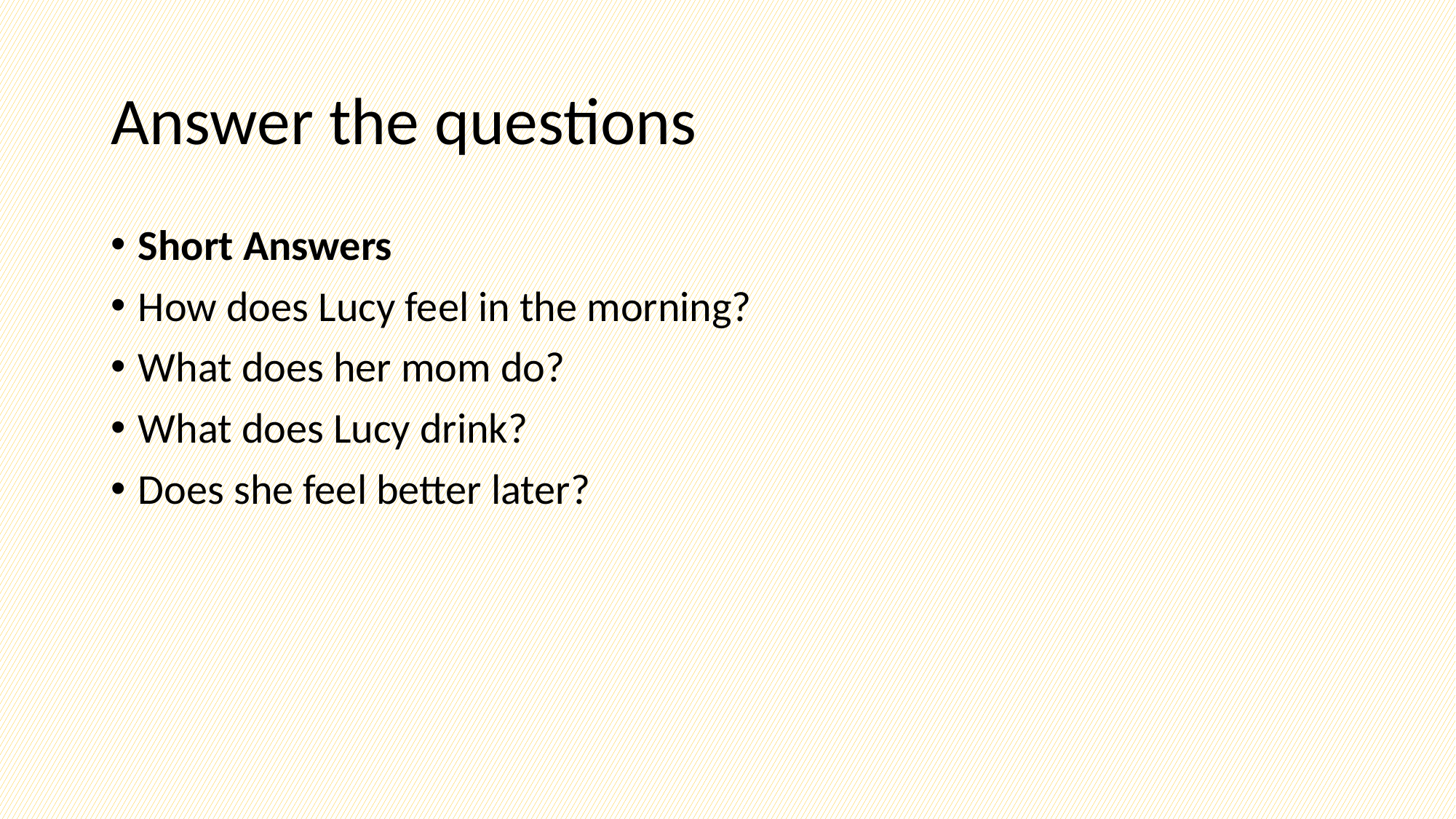

# Answer the questions
Short Answers
How does Lucy feel in the morning?
What does her mom do?
What does Lucy drink?
Does she feel better later?